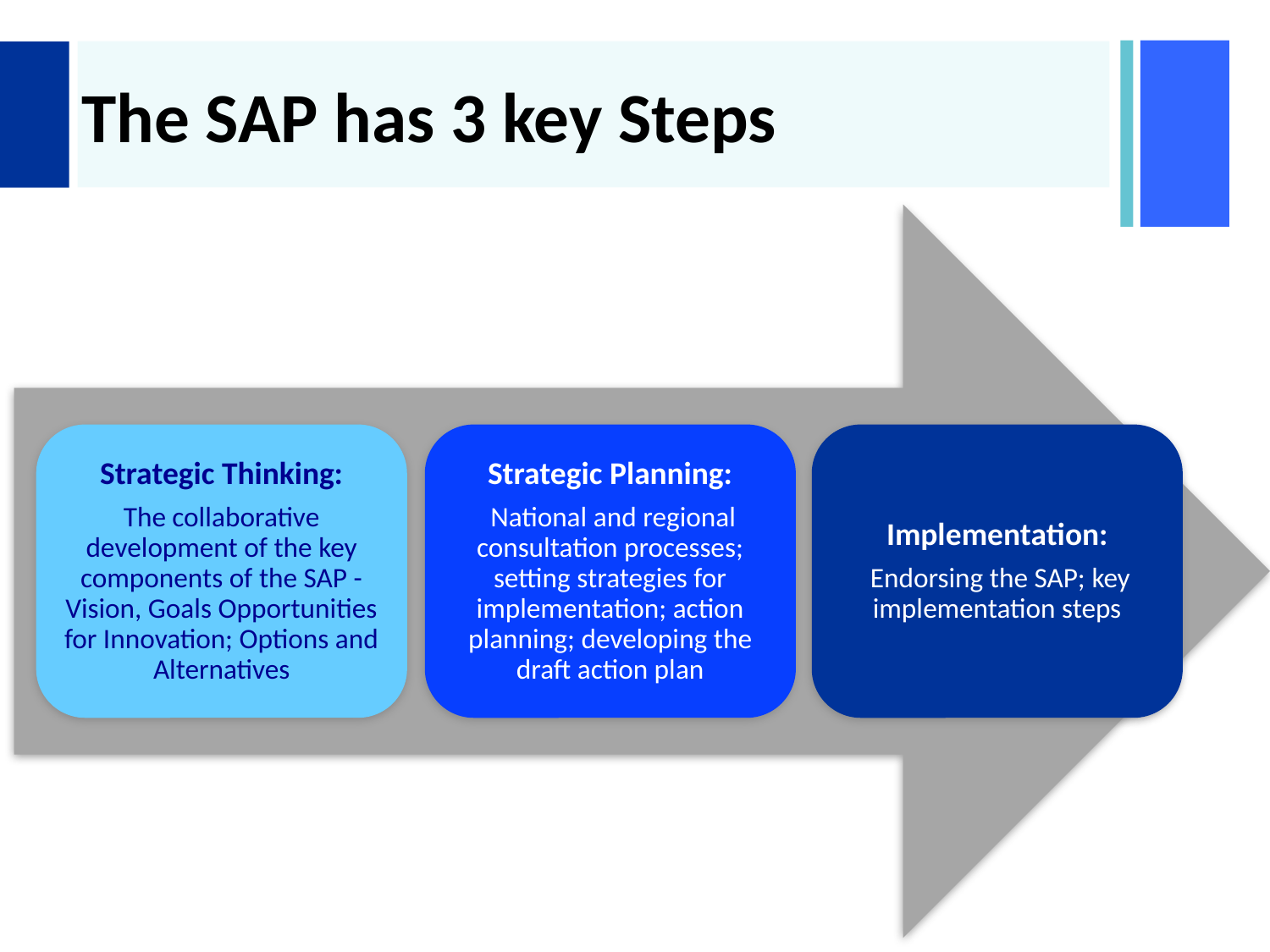

# The SAP has 3 key Steps

Strategic Thinking:
The collaborative development of the key components of the SAP - Vision, Goals Opportunities for Innovation; Options and Alternatives

Strategic Planning:
 National and regional consultation processes; setting strategies for implementation; action planning; developing the draft action plan

Implementation:
 Endorsing the SAP; key implementation steps